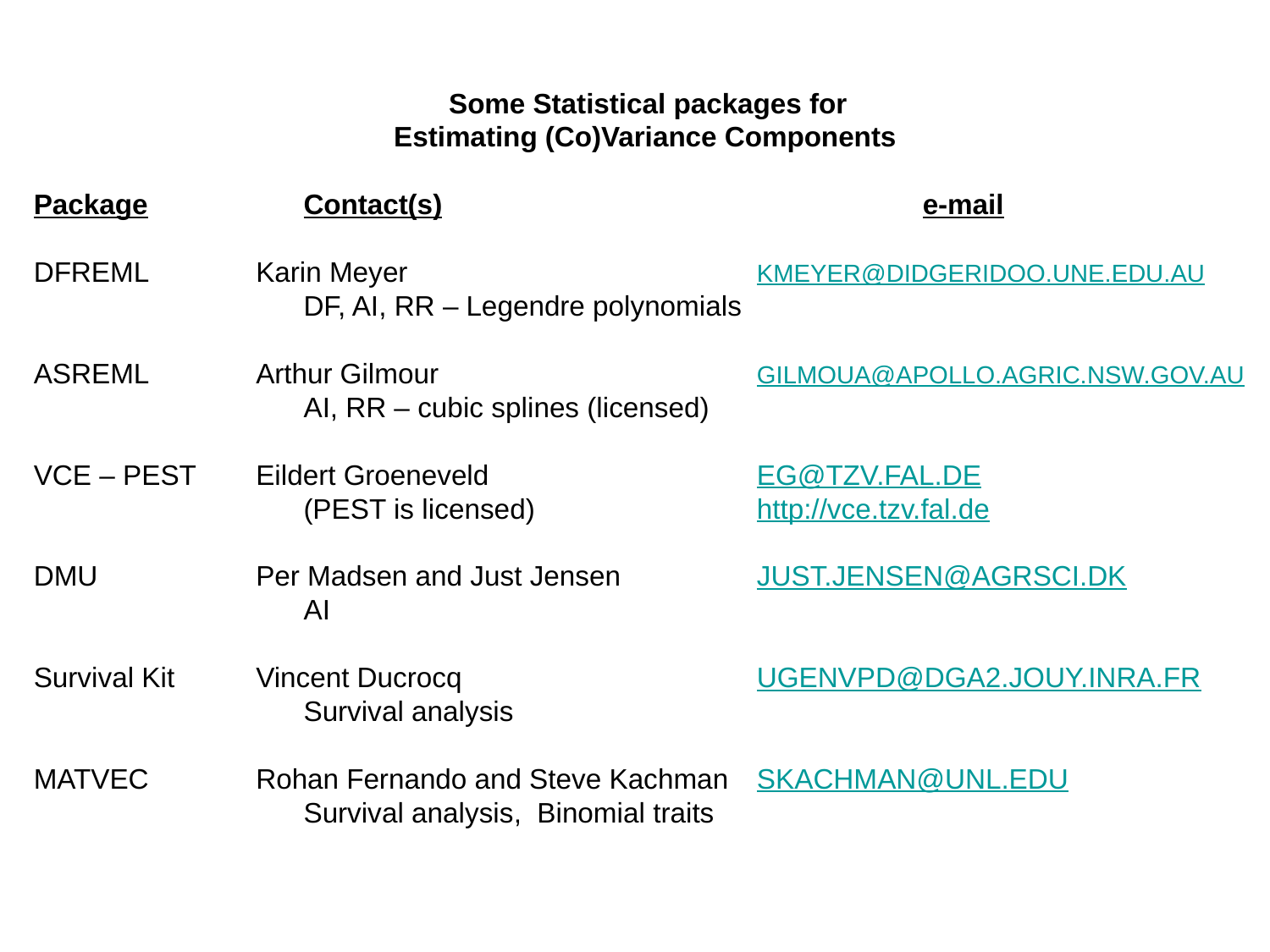

Some Statistical packages for
                                              Estimating (Co)Variance Components

Package			Contact(s)			e-mail

DFREML		Karin Meyer	KMEYER@DIDGERIDOO.UNE.EDU.AU
			DF, AI, RR – Legendre polynomials

ASREML		Arthur Gilmour	GILMOUA@APOLLO.AGRIC.NSW.GOV.AU
			AI, RR – cubic splines (licensed)

VCE – PEST		Eildert Groeneveld	EG@TZV.FAL.DE
			(PEST is licensed)	http://vce.tzv.fal.de

DMU		Per Madsen and Just Jensen	JUST.JENSEN@AGRSCI.DK
			AI

Survival Kit		Vincent Ducrocq	UGENVPD@DGA2.JOUY.INRA.FR
			Survival analysis

MATVEC		Rohan Fernando and Steve Kachman	SKACHMAN@UNL.EDU
			Survival analysis,  Binomial traits